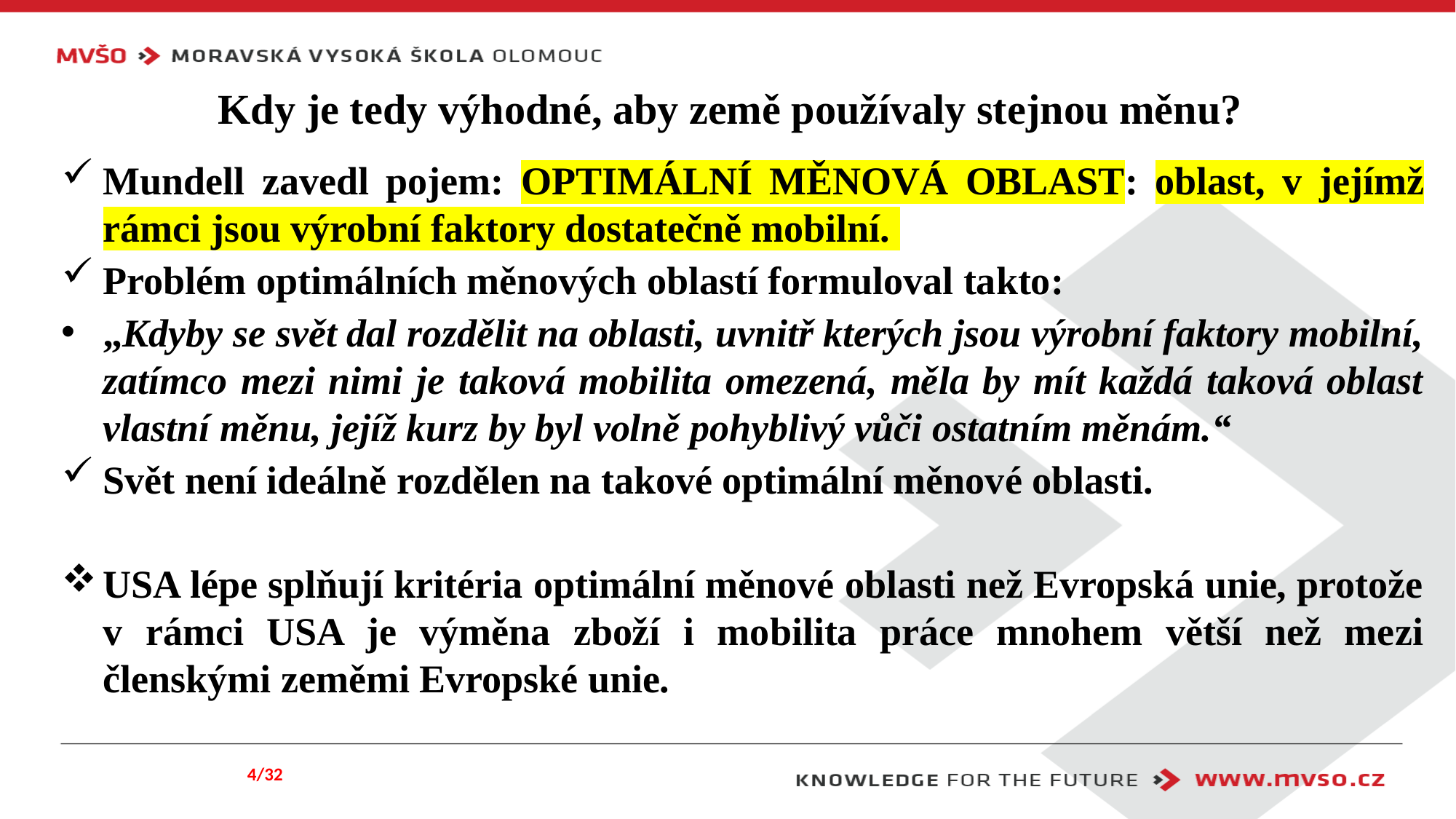

# Kdy je tedy výhodné, aby země používaly stejnou měnu?
Mundell zavedl pojem: OPTIMÁLNÍ MĚNOVÁ OBLAST: oblast, v jejímž rámci jsou výrobní faktory dostatečně mobilní.
Problém optimálních měnových oblastí formuloval takto:
„Kdyby se svět dal rozdělit na oblasti, uvnitř kterých jsou výrobní faktory mobilní, zatímco mezi nimi je taková mobilita omezená, měla by mít každá taková oblast vlastní měnu, jejíž kurz by byl volně pohyblivý vůči ostatním měnám.“
Svět není ideálně rozdělen na takové optimální měnové oblasti.

USA lépe splňují kritéria optimální měnové oblasti než Evropská unie, protože v rámci USA je výměna zboží i mobilita práce mnohem větší než mezi členskými zeměmi Evropské unie.
4/32